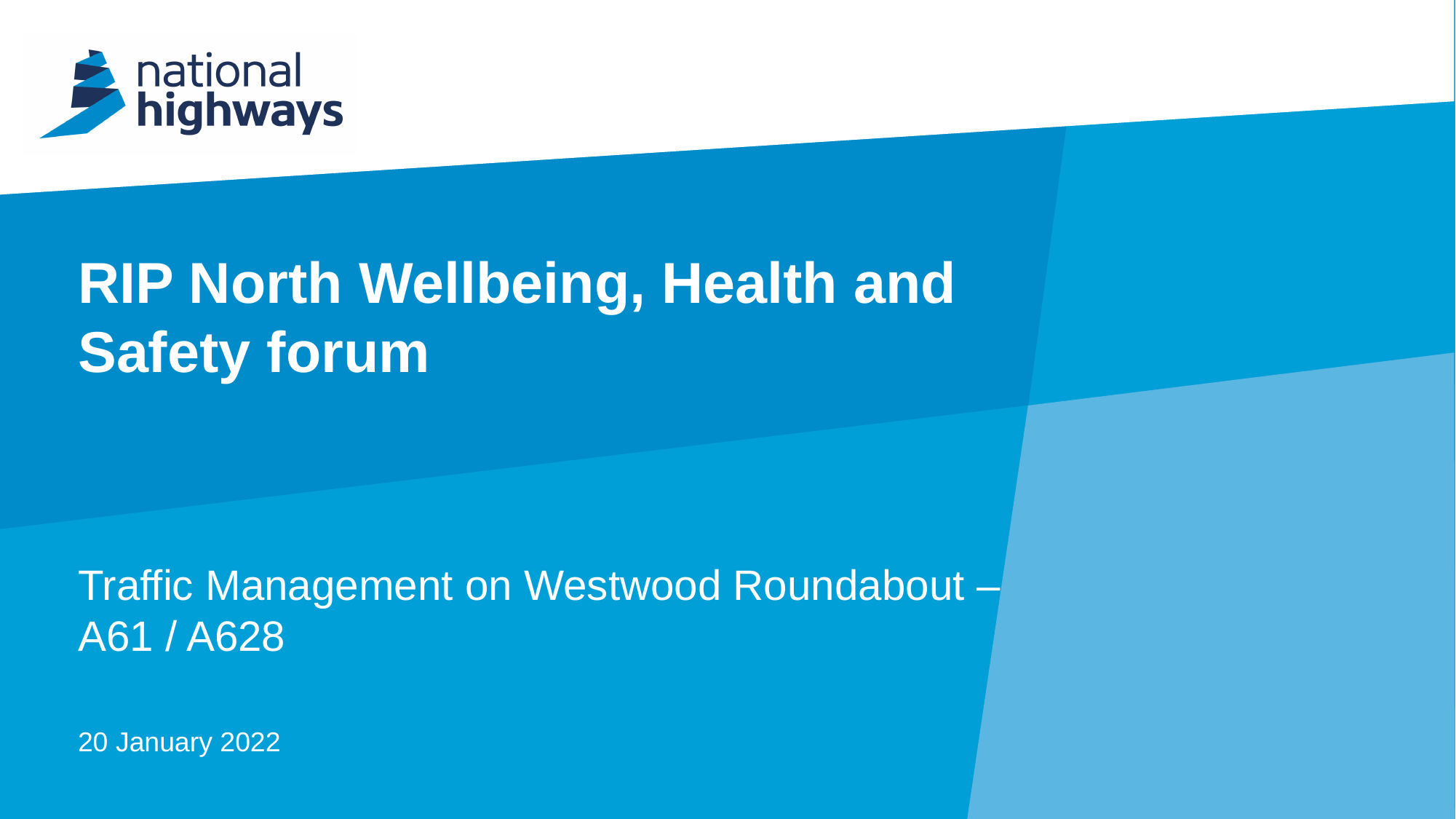

# RIP North Wellbeing, Health and Safety forum
Traffic Management on Westwood Roundabout – A61 / A628
20 January 2022